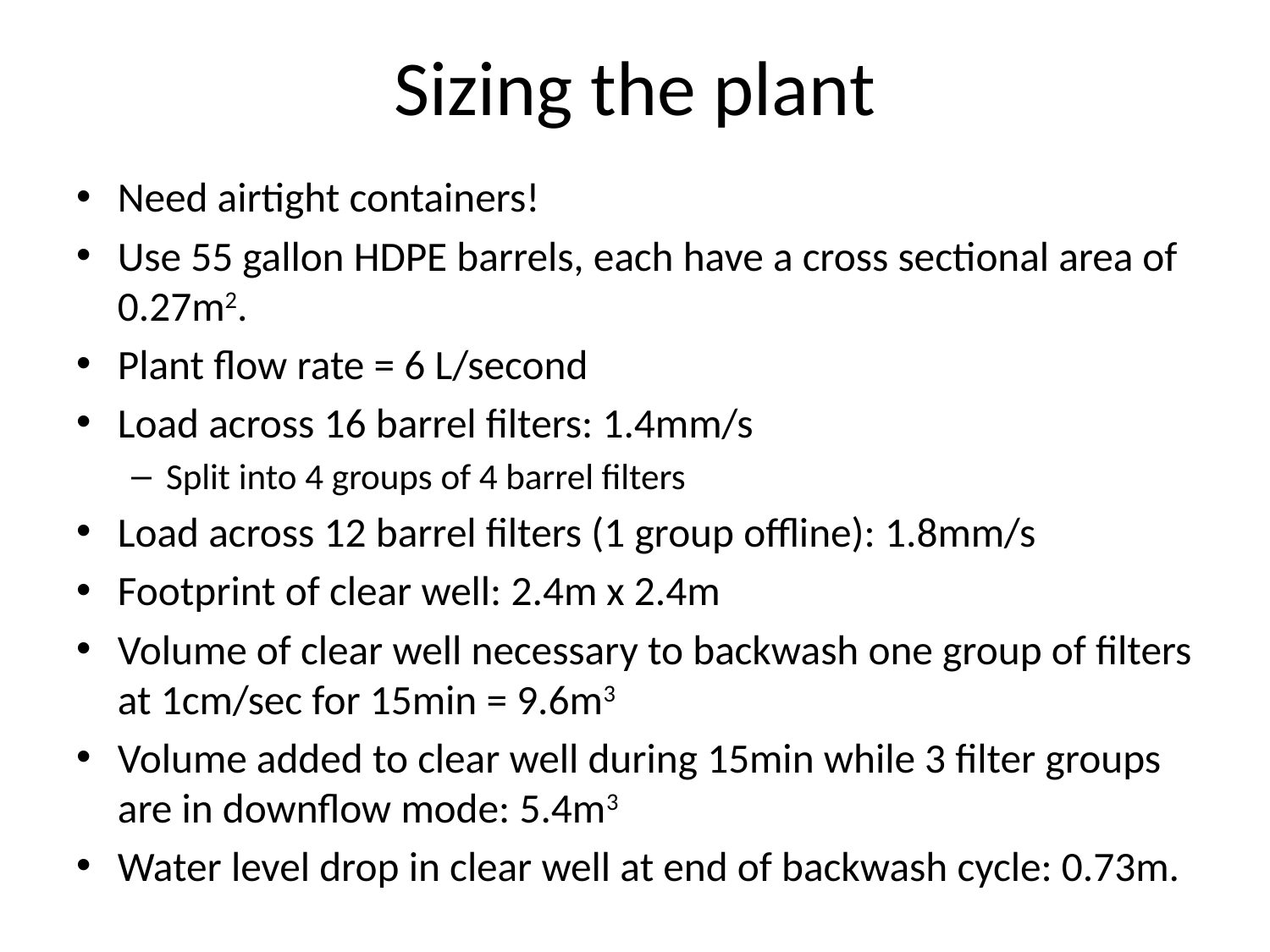

# Sizing the plant
Need airtight containers!
Use 55 gallon HDPE barrels, each have a cross sectional area of 0.27m2.
Plant flow rate = 6 L/second
Load across 16 barrel filters: 1.4mm/s
Split into 4 groups of 4 barrel filters
Load across 12 barrel filters (1 group offline): 1.8mm/s
Footprint of clear well: 2.4m x 2.4m
Volume of clear well necessary to backwash one group of filters at 1cm/sec for 15min = 9.6m3
Volume added to clear well during 15min while 3 filter groups are in downflow mode: 5.4m3
Water level drop in clear well at end of backwash cycle: 0.73m.